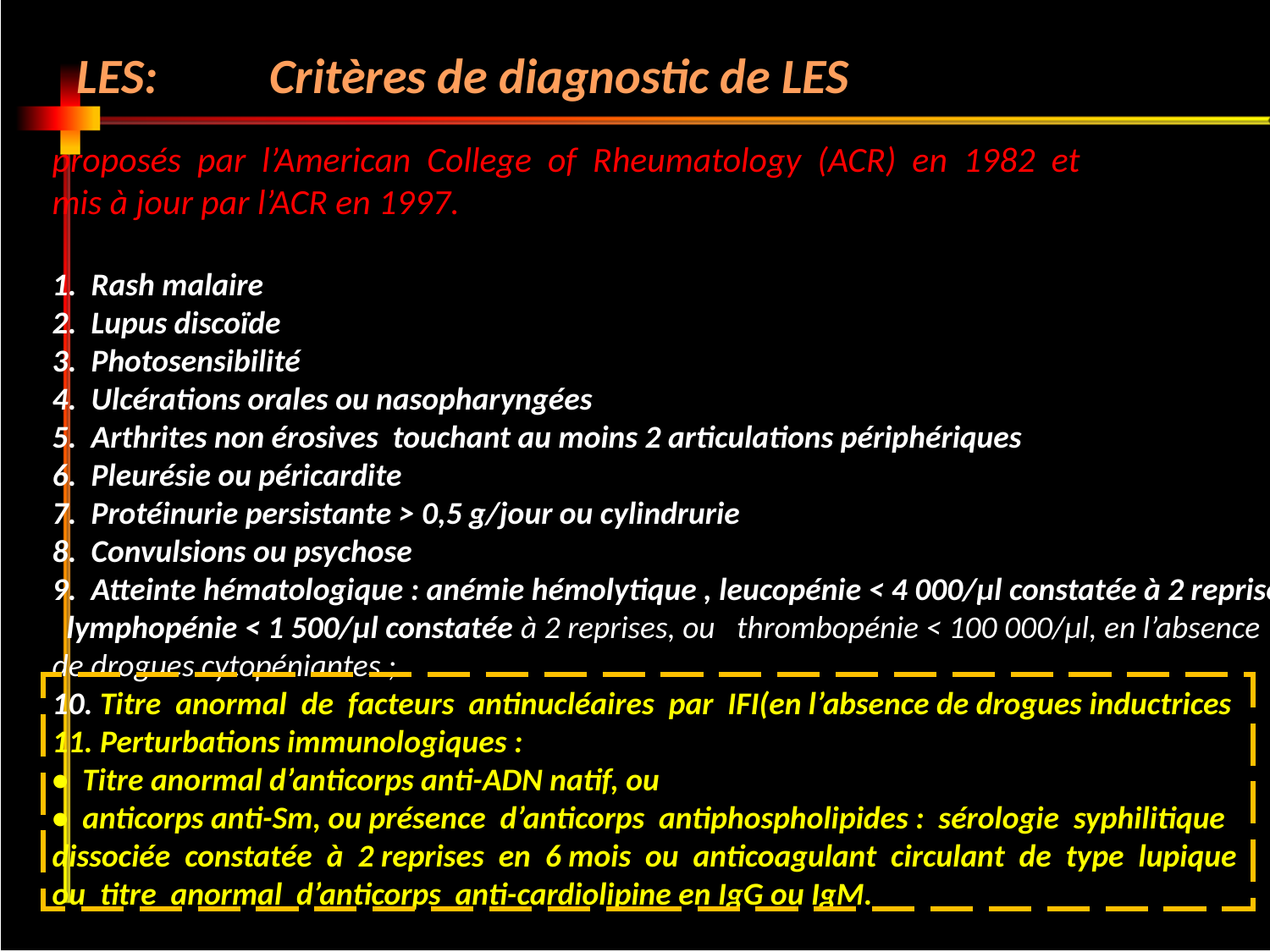

LES:          Critères de diagnostic de LES
proposés  par  l’American  College  of  Rheumatology  (ACR)  en  1982  et
mis à jour par l’ACR en 1997.

1.  Rash malaire
2.  Lupus discoïde
3.  Photosensibilité
4.  Ulcérations orales ou nasopharyngées
5.  Arthrites non érosives  touchant au moins 2 articulations périphériques
6.  Pleurésie ou péricardite
7.  Protéinurie persistante > 0,5 g/jour ou cylindrurie
8.  Convulsions ou psychose
9.  Atteinte hématologique : anémie hémolytique , leucopénie < 4 000/µl constatée à 2 reprises   lymphopénie < 1 500/µl constatée à 2 reprises, ou   thrombopénie < 100 000/µl, en l’absence de drogues cytopéniantes ;
10. Titre  anormal  de  facteurs  antinucléaires  par  IFI(en l’absence de drogues inductrices
11. Perturbations immunologiques :
•  Titre anormal d’anticorps anti-ADN natif, ou
•  anticorps anti-Sm, ou présence  d’anticorps  antiphospholipides :  sérologie  syphilitique
dissociée  constatée  à  2 reprises  en  6 mois  ou  anticoagulant  circulant  de  type  lupique
ou  titre  anormal  d’anticorps  anti-cardiolipine en IgG ou IgM.